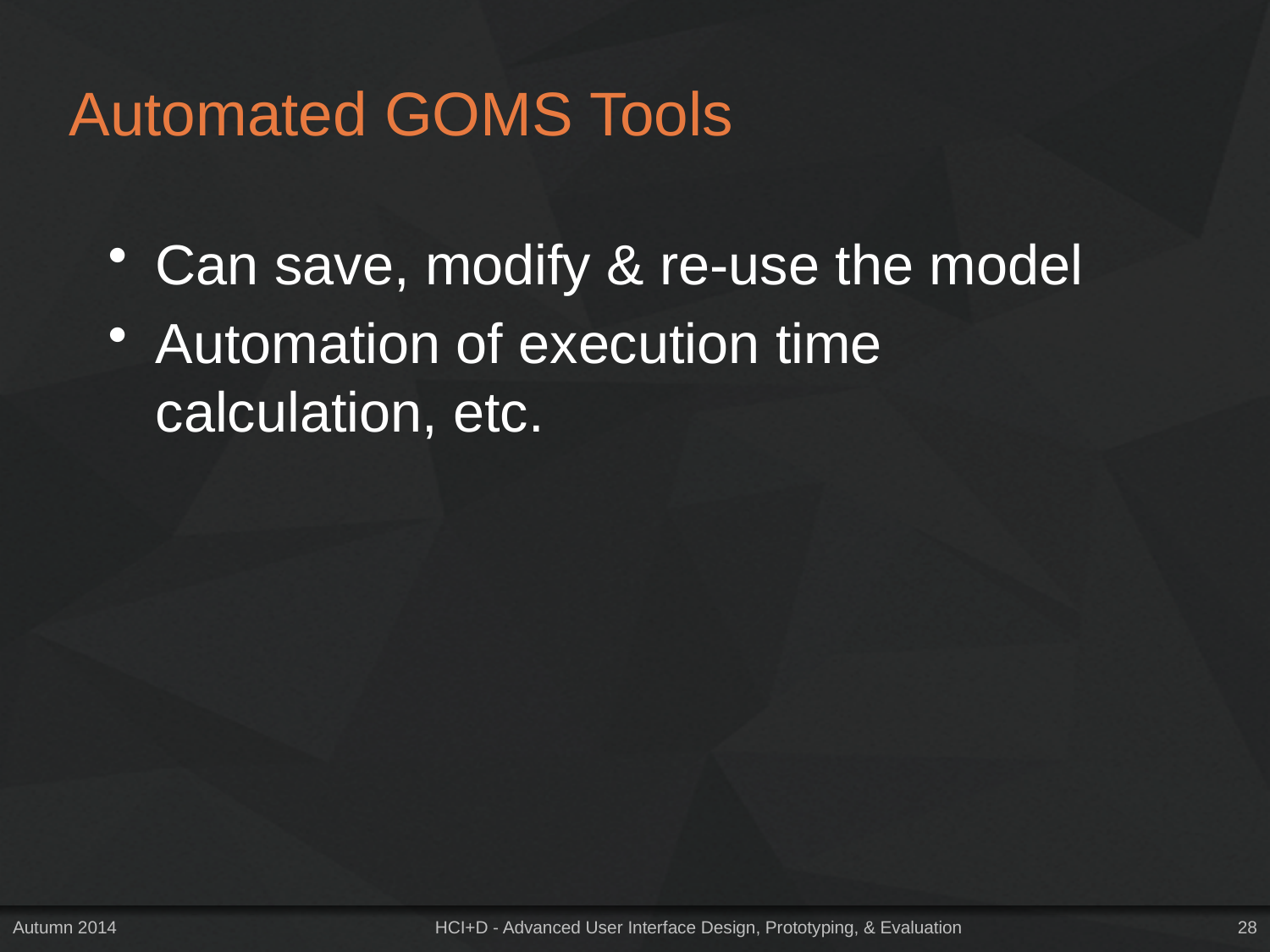

# Automated GOMS Tools
Can save, modify & re-use the model
Automation of execution time calculation, etc.
Autumn 2014
HCI+D - Advanced User Interface Design, Prototyping, & Evaluation
28